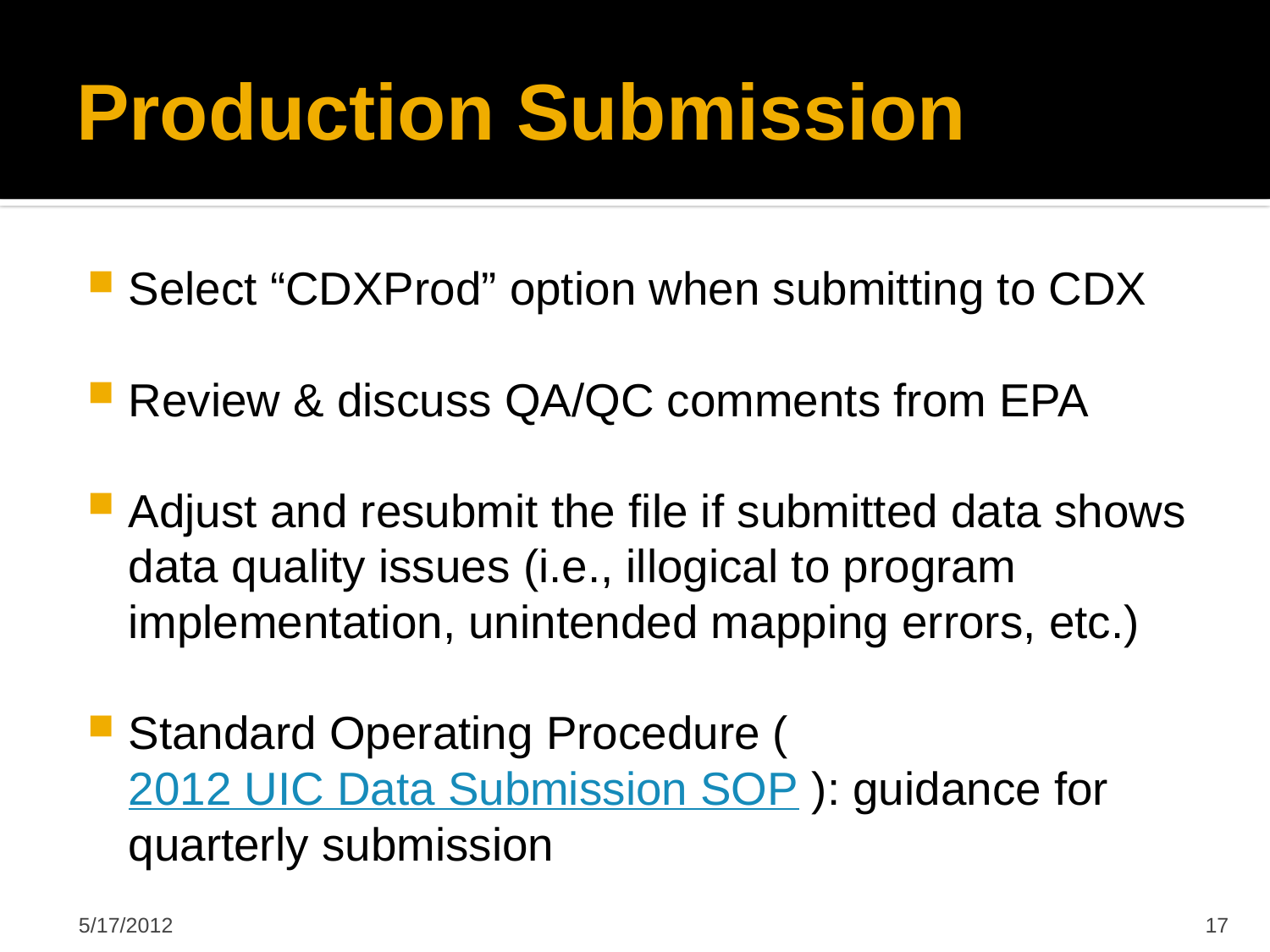

# Production Submission
Select “CDXProd” option when submitting to CDX

Review & discuss QA/QC comments from EPA

Adjust and resubmit the file if submitted data shows data quality issues (i.e., illogical to program implementation, unintended mapping errors, etc.)

Standard Operating Procedure (2012 UIC Data Submission SOP ): guidance for quarterly submission
5/17/2012
17